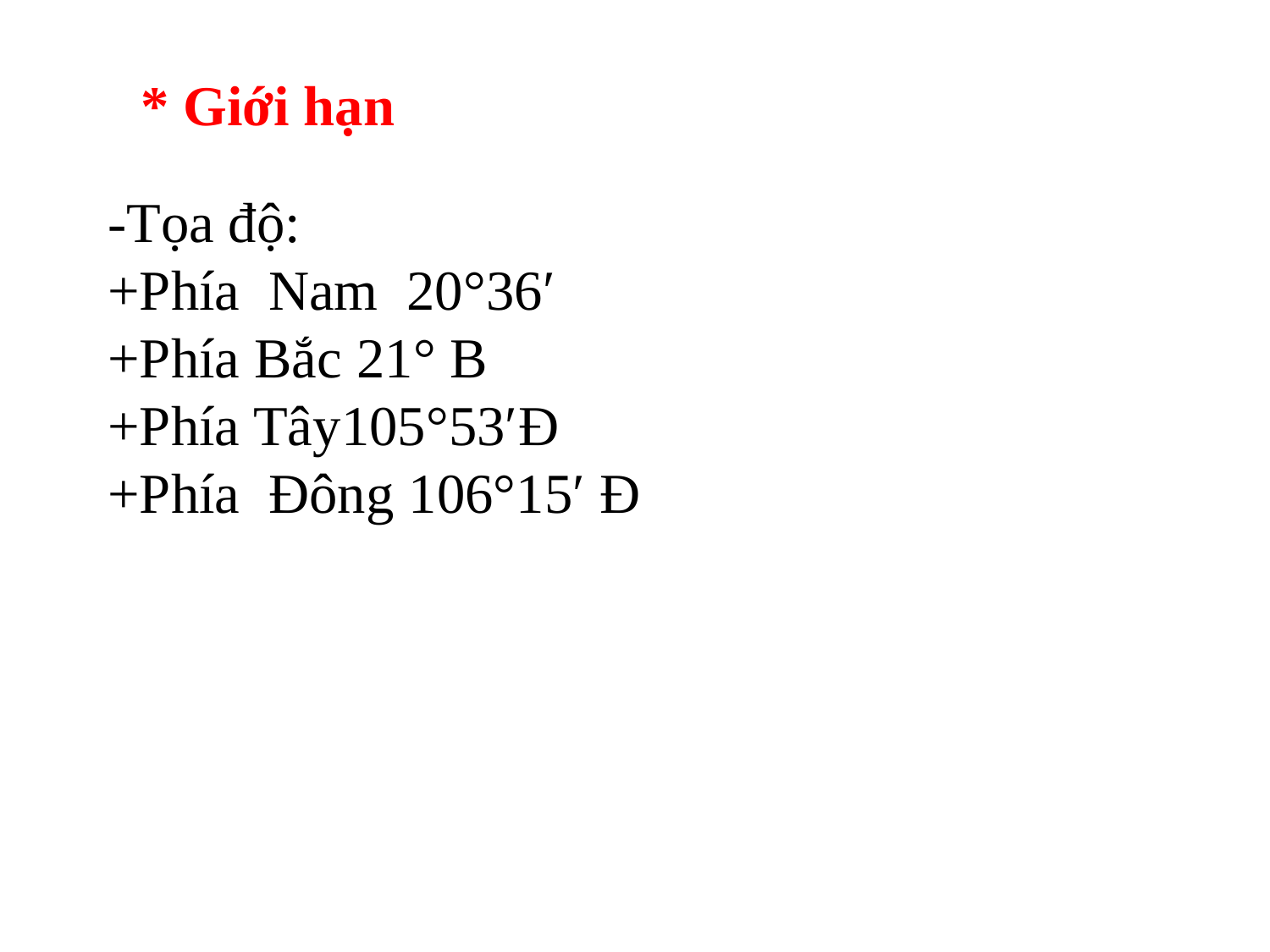

* Giới hạn
-Tọa độ:
+Phía  Nam  20°36′
+Phía Bắc 21° B
+Phía Tây105°53′Đ
+Phía  Đông 106°15′ Đ